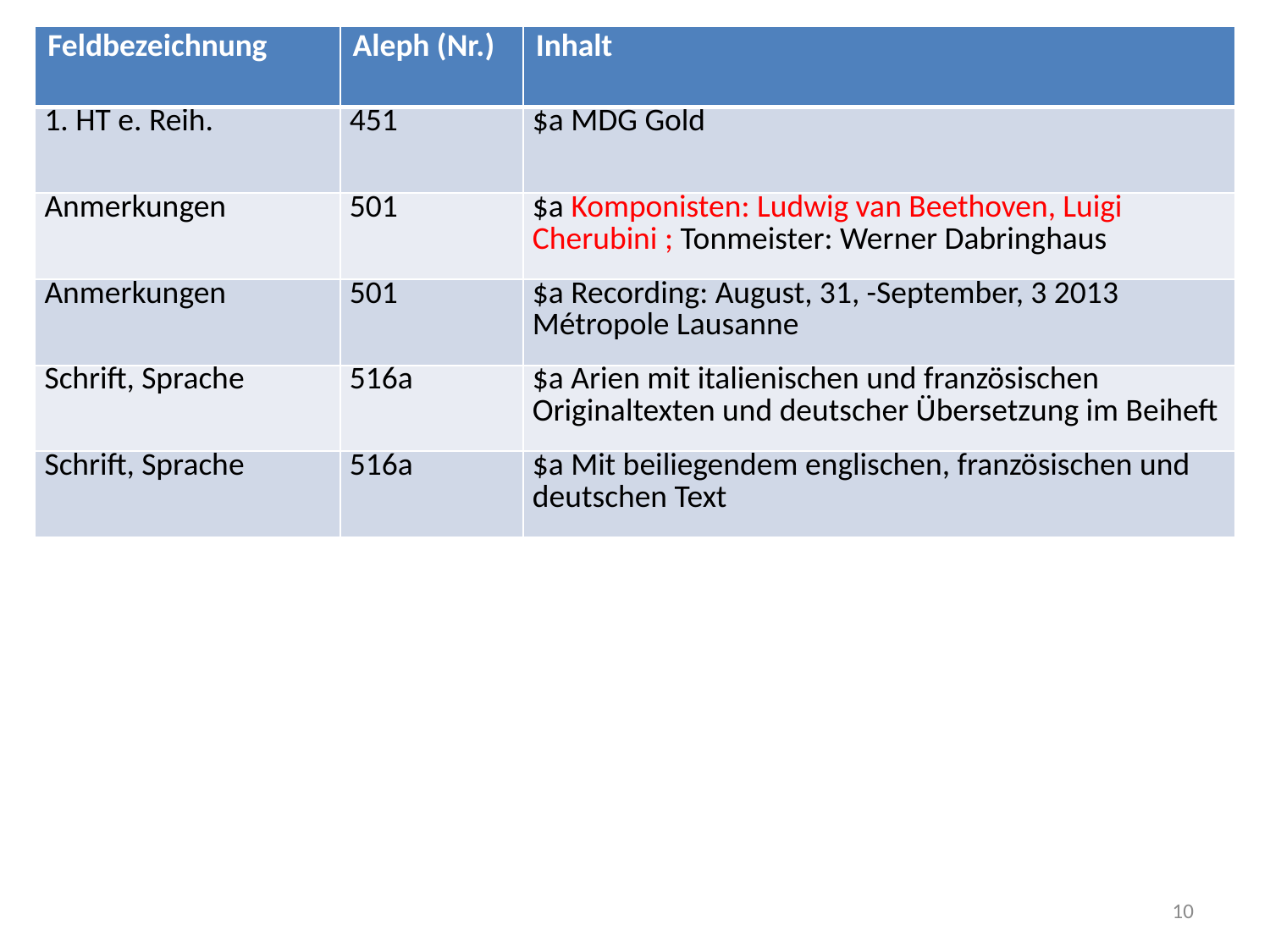

# Lösung   Trio D 929
| Feldbezeichnung | Aleph (Nr.) | Inhalt |
| --- | --- | --- |
| 1. HT e. Reih. | 451 | $a MDG Gold |
| Anmerkungen | 501 | $a Komponisten: Ludwig van Beethoven, Luigi Cherubini ; Tonmeister: Werner Dabringhaus |
| Anmerkungen | 501 | $a Recording: August, 31, -September, 3 2013 Métropole Lausanne |
| Schrift, Sprache | 516a | $a Arien mit italienischen und französischen Originaltexten und deutscher Übersetzung im Beiheft |
| Schrift, Sprache | 516a | $a Mit beiliegendem englischen, französischen und deutschen Text |

10